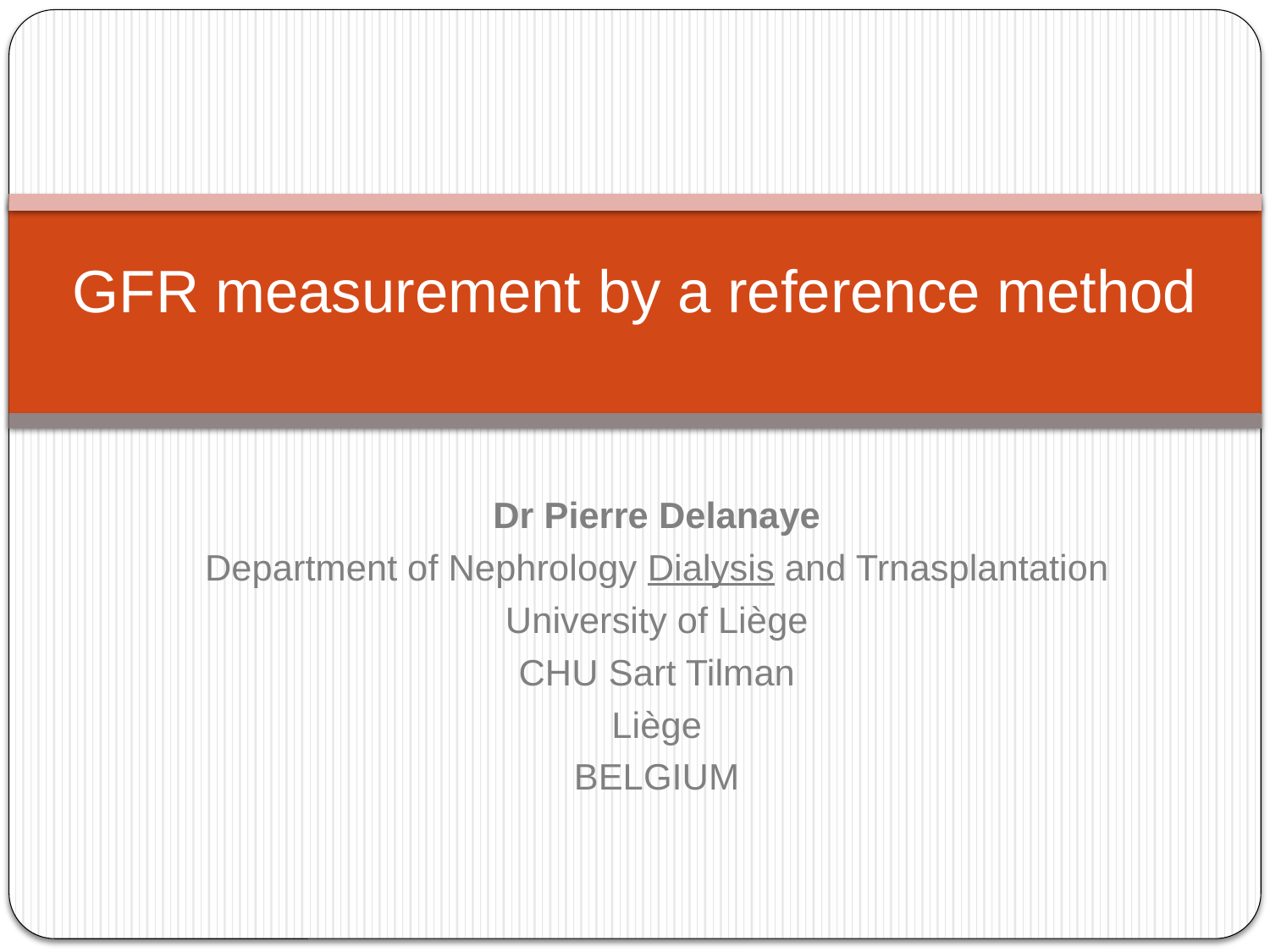

# GFR measurement by a reference method
Dr Pierre Delanaye
Department of Nephrology Dialysis and Trnasplantation
University of Liège
CHU Sart Tilman
Liège
BELGIUM